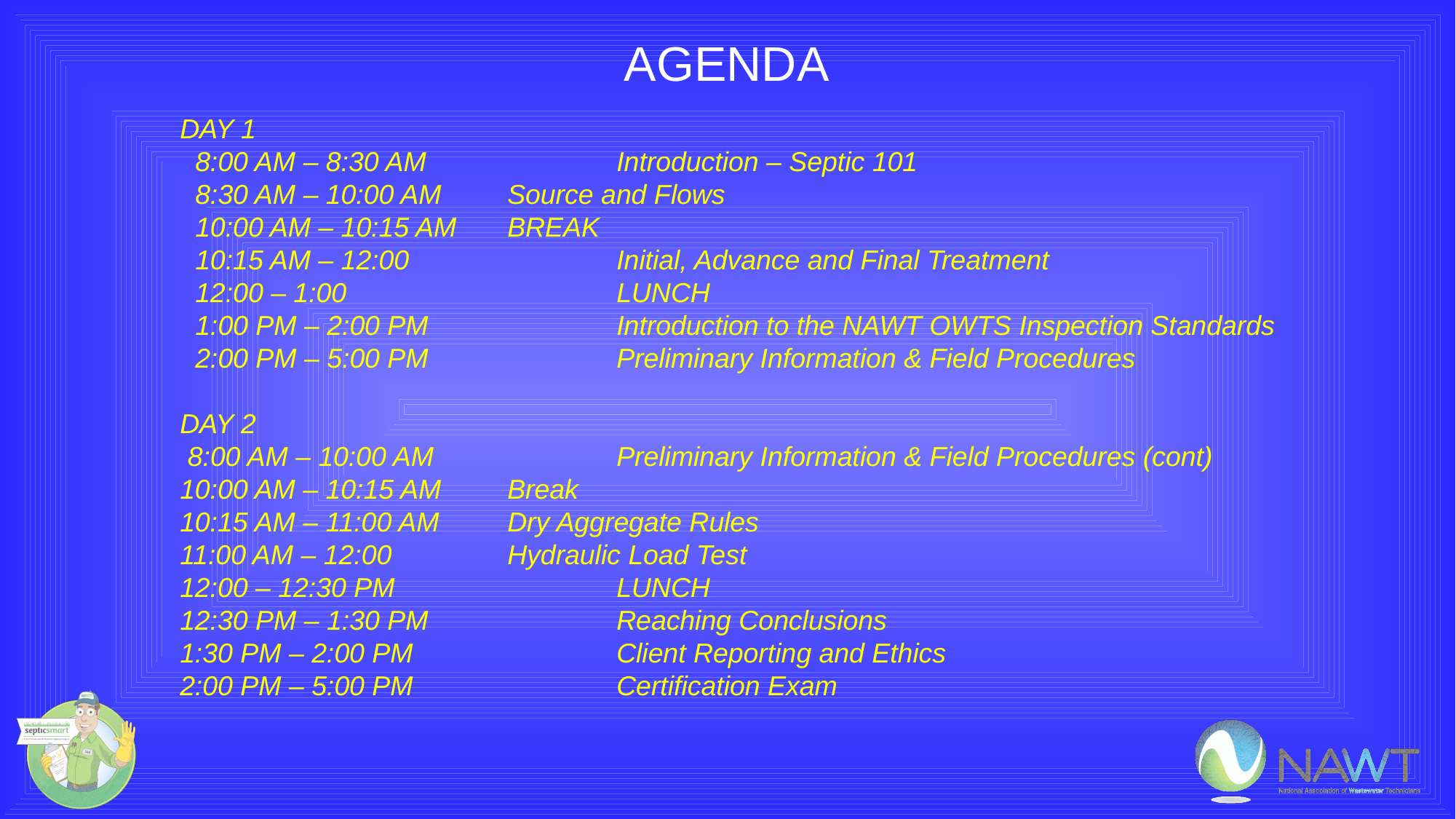

AGENDA
DAY 1
  8:00 AM – 8:30 AM  		Introduction – Septic 101
  8:30 AM – 10:00 AM  	Source and Flows
  10:00 AM – 10:15 AM 	BREAK
  10:15 AM – 12:00 		Initial, Advance and Final Treatment
  12:00 – 1:00       		LUNCH
  1:00 PM – 2:00 PM 		Introduction to the NAWT OWTS Inspection Standards
  2:00 PM – 5:00 PM 		Preliminary Information & Field Procedures

DAY 2
 8:00 AM – 10:00 AM		Preliminary Information & Field Procedures (cont)
10:00 AM – 10:15 AM	Break
10:15 AM – 11:00 AM	Dry Aggregate Rules
11:00 AM – 12:00		Hydraulic Load Test
12:00 – 12:30 PM 		LUNCH
12:30 PM – 1:30 PM		Reaching Conclusions
1:30 PM – 2:00 PM 		Client Reporting and Ethics
2:00 PM – 5:00 PM 		Certification Exam